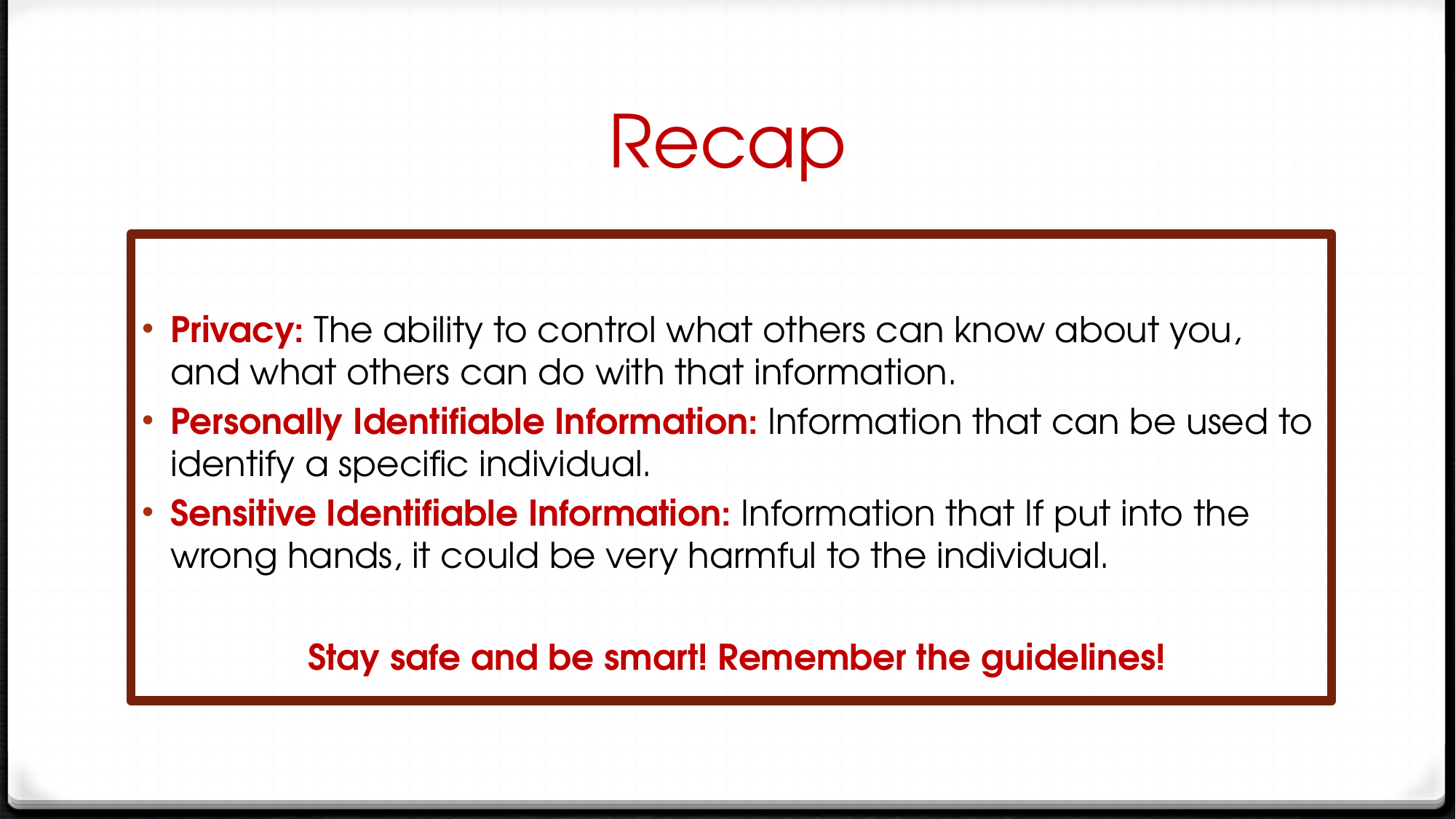

# Recap

Privacy: The ability to control what others can know about you, and what others can do with that information.
Personally Identifiable Information: Information that can be used to identify a specific individual.at could be exploited to cause harm.
Sensitive Identifiable Information: Information that If put into the wrong hands, it could be very harmful to the individual. od fog advantage of a known vulnerability.
Stay safe and be smart! Remember the guidelines!